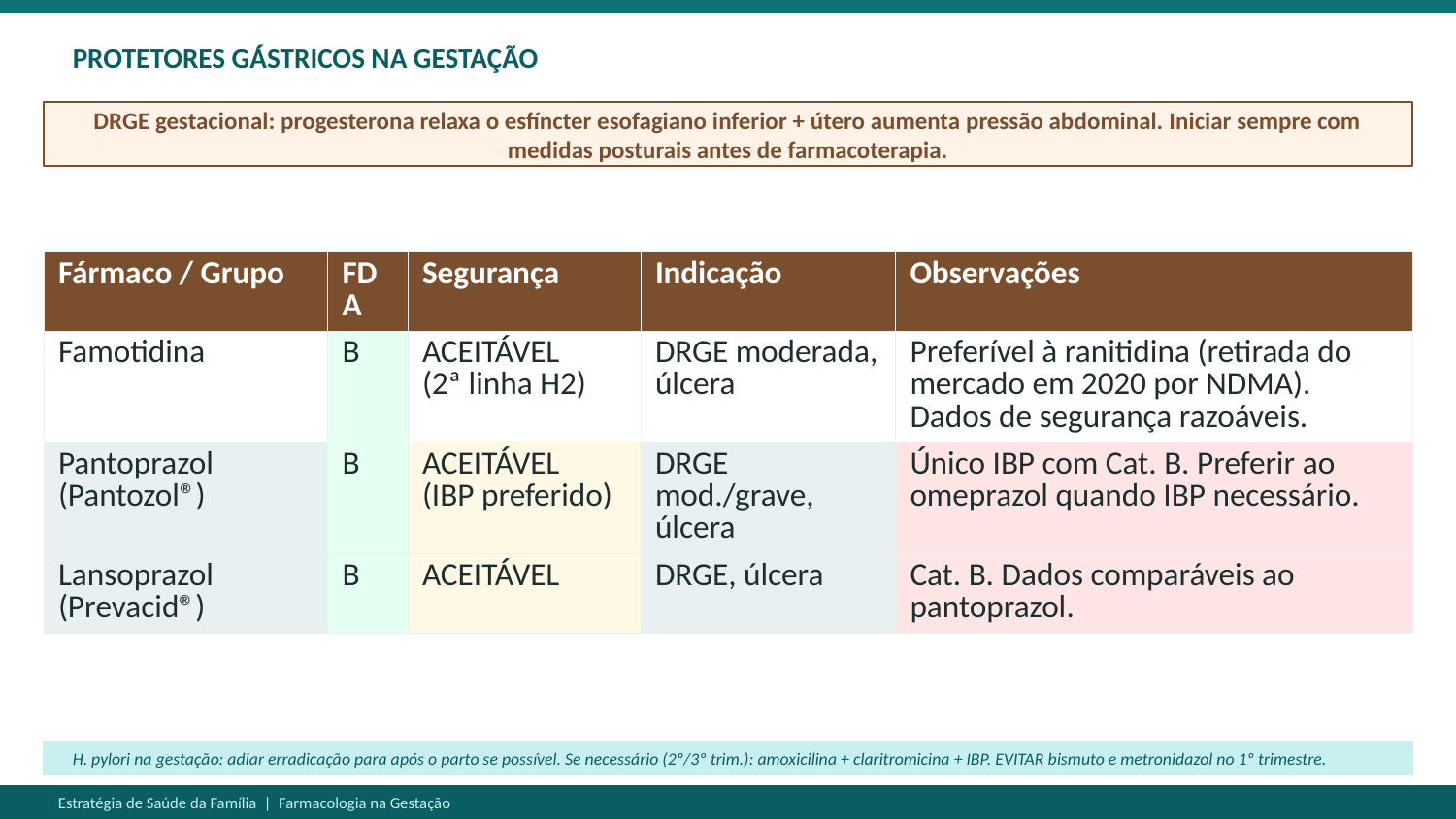

PROTETORES GÁSTRICOS NA GESTAÇÃO

DRGE gestacional: progesterona relaxa o esfíncter esofagiano inferior + útero aumenta pressão abdominal. Iniciar sempre com medidas posturais antes de farmacoterapia.
| Fármaco / Grupo | FDA | Segurança | Indicação | Observações |
| --- | --- | --- | --- | --- |
| Famotidina | B | ACEITÁVEL (2ª linha H2) | DRGE moderada, úlcera | Preferível à ranitidina (retirada do mercado em 2020 por NDMA). Dados de segurança razoáveis. |
| Pantoprazol (Pantozol®) | B | ACEITÁVEL (IBP preferido) | DRGE mod./grave, úlcera | Único IBP com Cat. B. Preferir ao omeprazol quando IBP necessário. |
| Lansoprazol (Prevacid®) | B | ACEITÁVEL | DRGE, úlcera | Cat. B. Dados comparáveis ao pantoprazol. |

H. pylori na gestação: adiar erradicação para após o parto se possível. Se necessário (2º/3º trim.): amoxicilina + claritromicina + IBP. EVITAR bismuto e metronidazol no 1º trimestre.

Estratégia de Saúde da Família  |  Farmacologia na Gestação